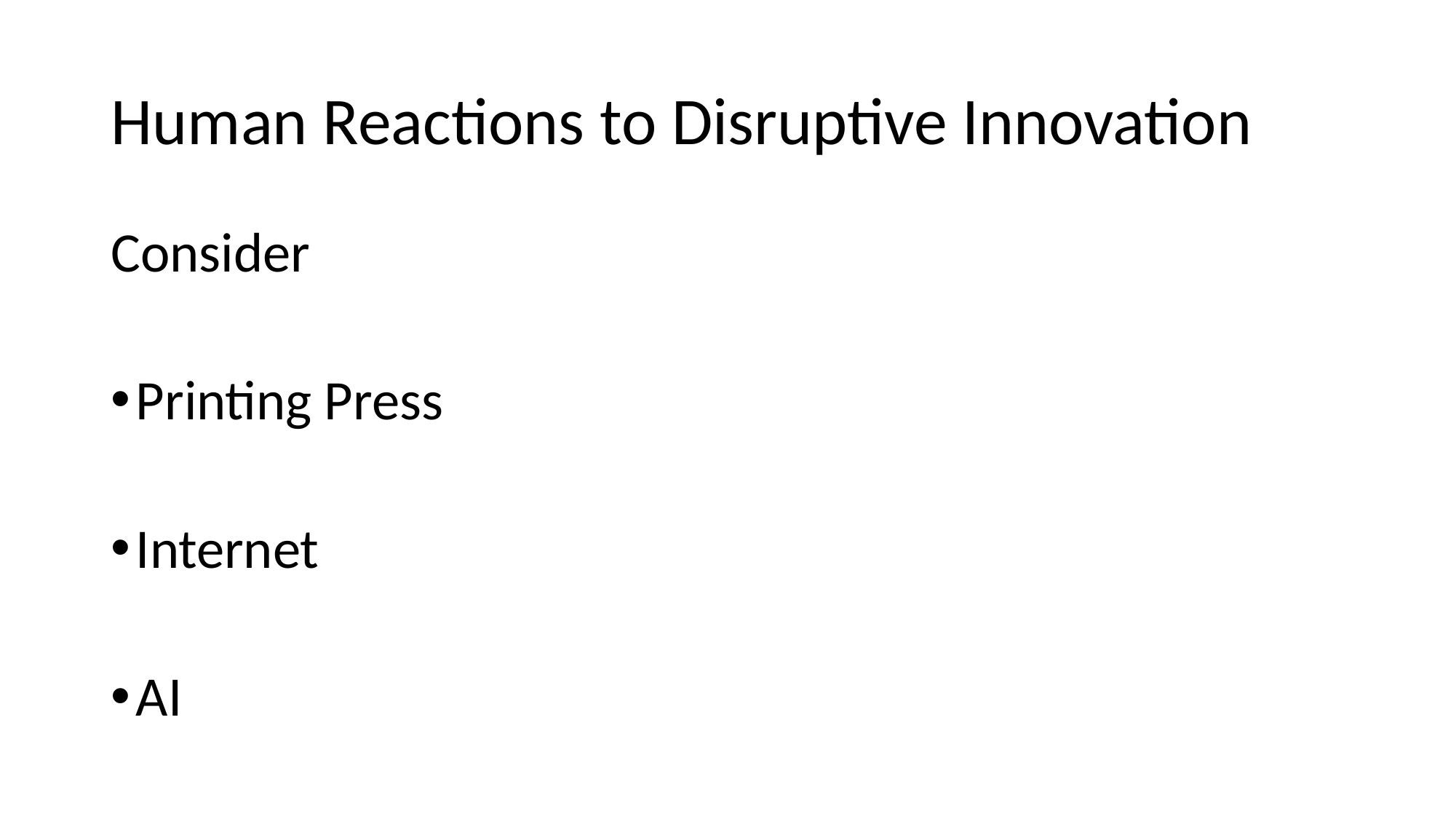

# Human Reactions to Disruptive Innovation
Consider

Printing Press

Internet

AI